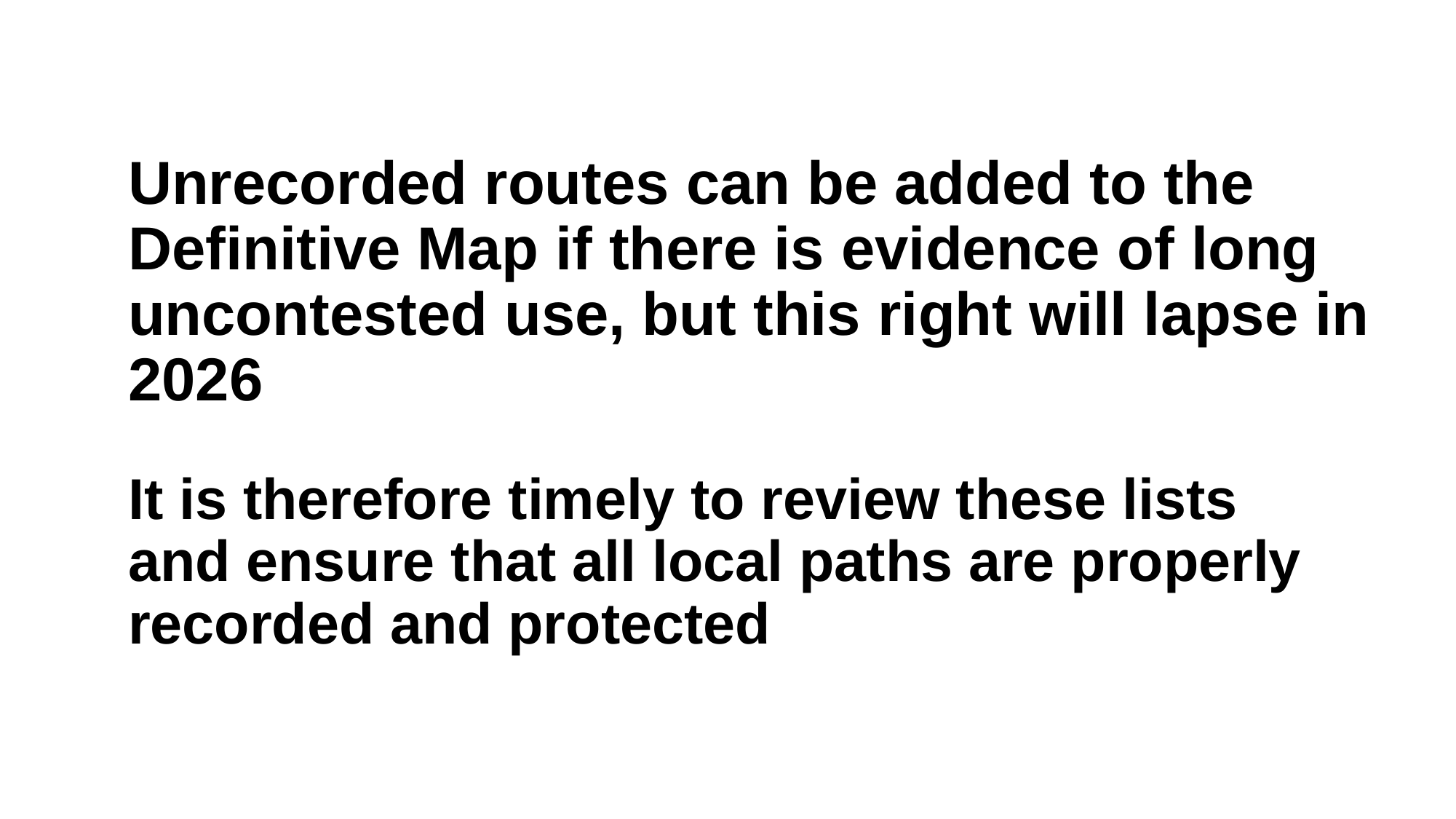

# Unrecorded routes can be added to the Definitive Map if there is evidence of long uncontested use, but this right will lapse in 2026
It is therefore timely to review these lists and ensure that all local paths are properly recorded and protected